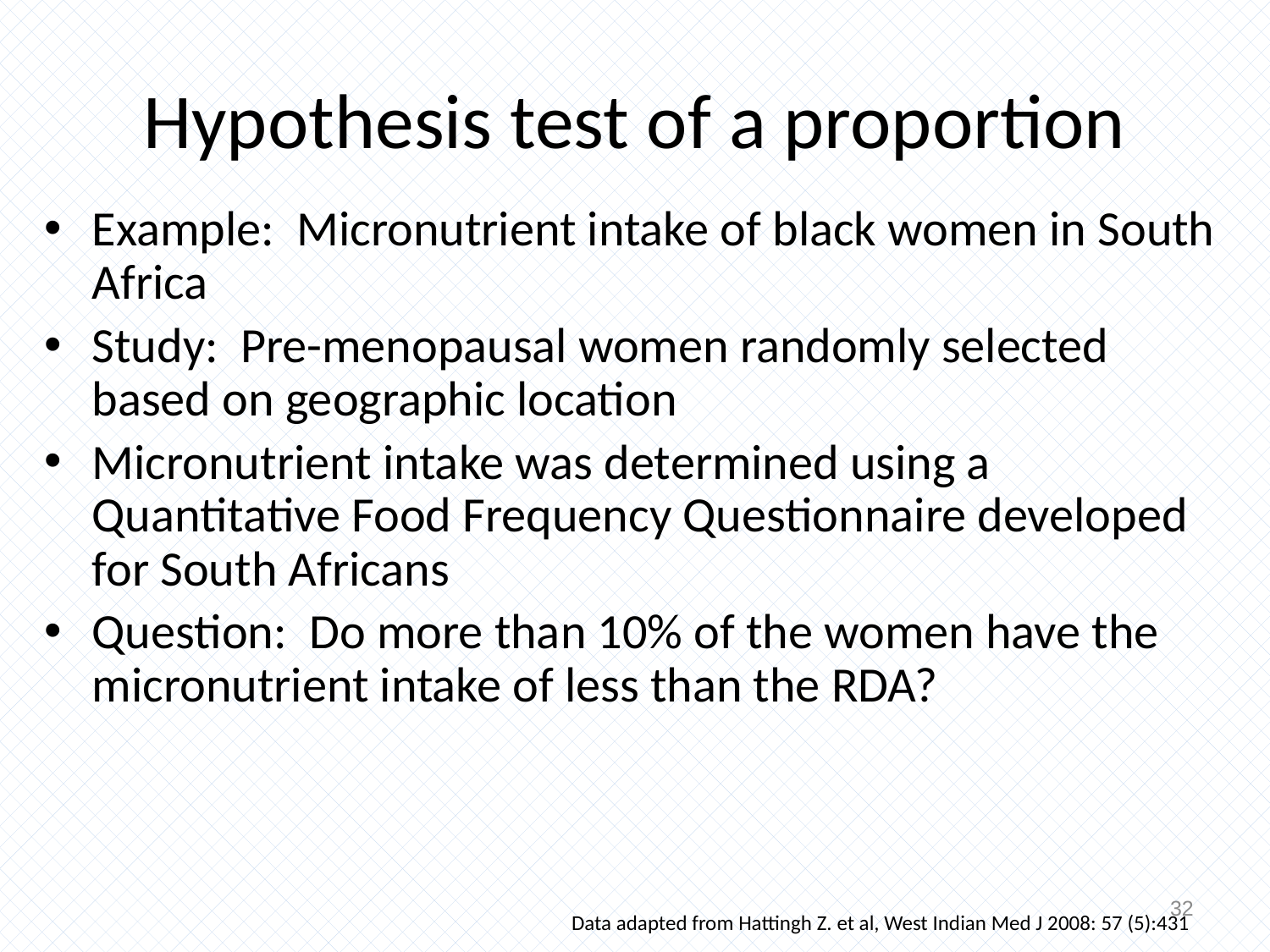

# Hypothesis test of a proportion
Example:  Micronutrient intake of black women in South Africa
Study:  Pre-menopausal women randomly selected based on geographic location
Micronutrient intake was determined using a Quantitative Food Frequency Questionnaire developed for South Africans
Question:  Do more than 10% of the women have the micronutrient intake of less than the RDA?

32
Data adapted from Hattingh Z. et al, West Indian Med J 2008: 57 (5):431